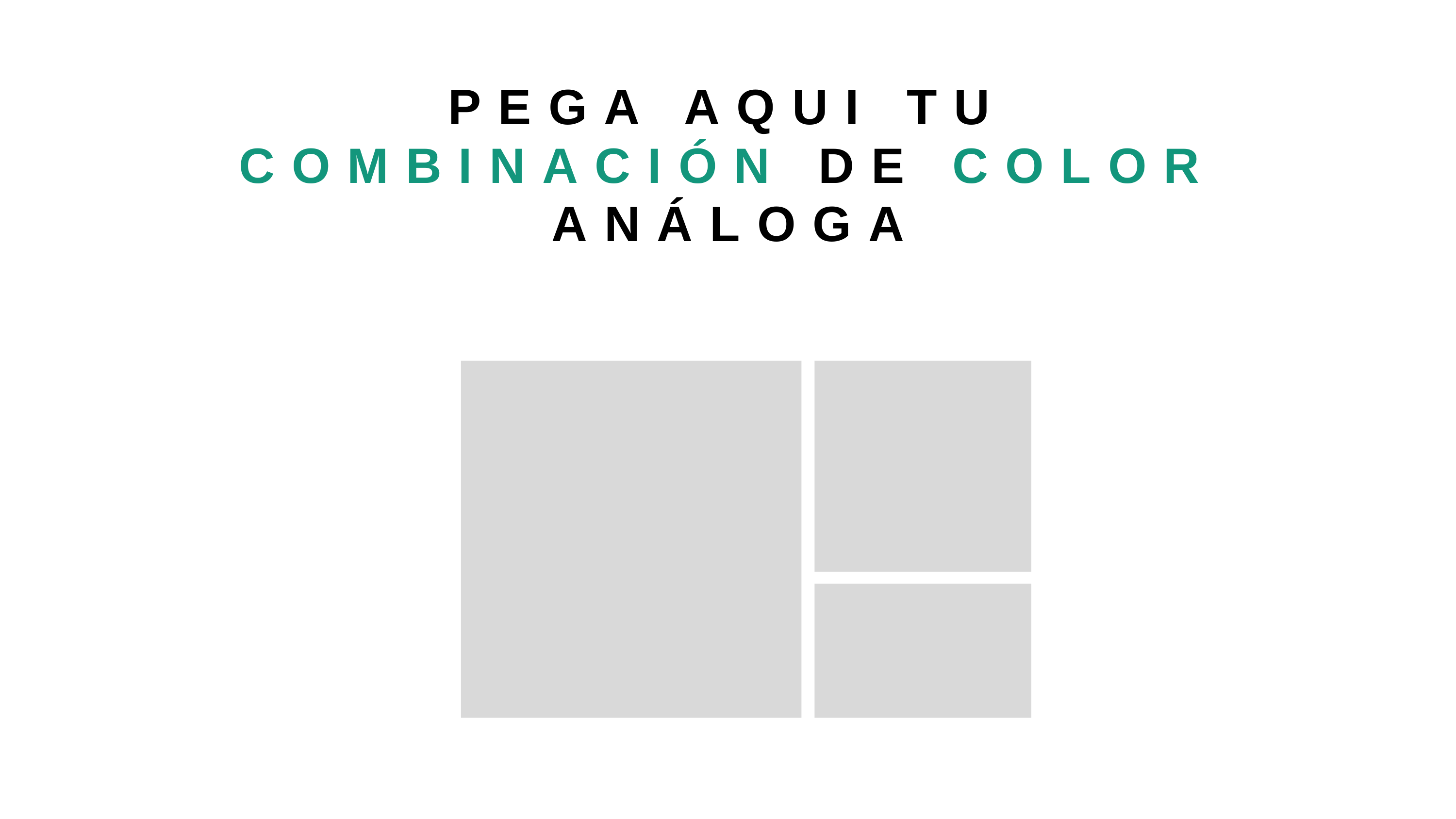

PEGA AQUI TU COMBINACIÓN DE COLOR ANÁLOGA